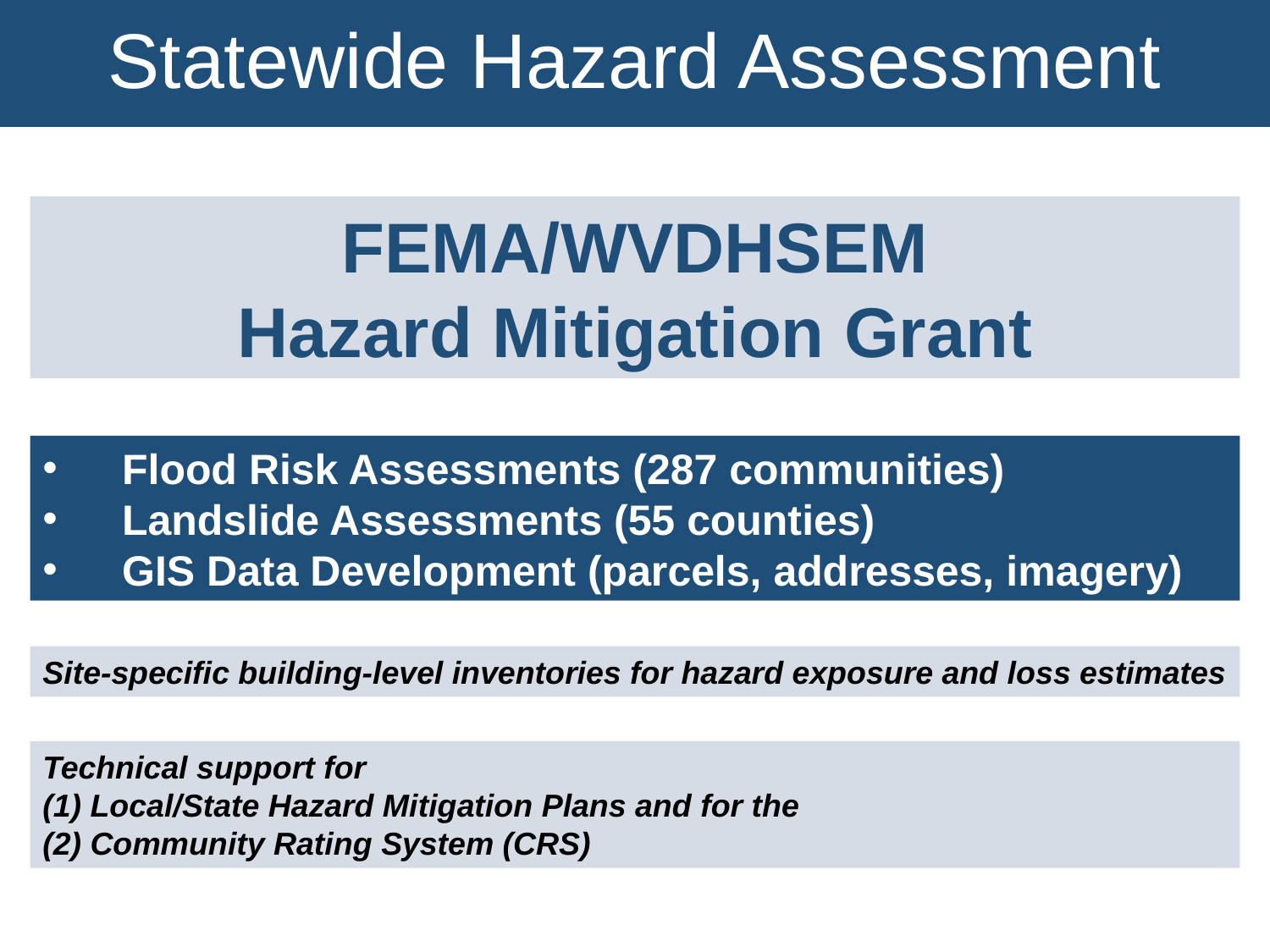

Statewide Hazard Assessment
FEMA/WVDHSEM
Hazard Mitigation Grant
Flood Risk Assessments (287 communities)
Landslide Assessments (55 counties)
GIS Data Development (parcels, addresses, imagery)
Site-specific building-level inventories for hazard exposure and loss estimates
Technical support for
(1) Local/State Hazard Mitigation Plans and for the
(2) Community Rating System (CRS)